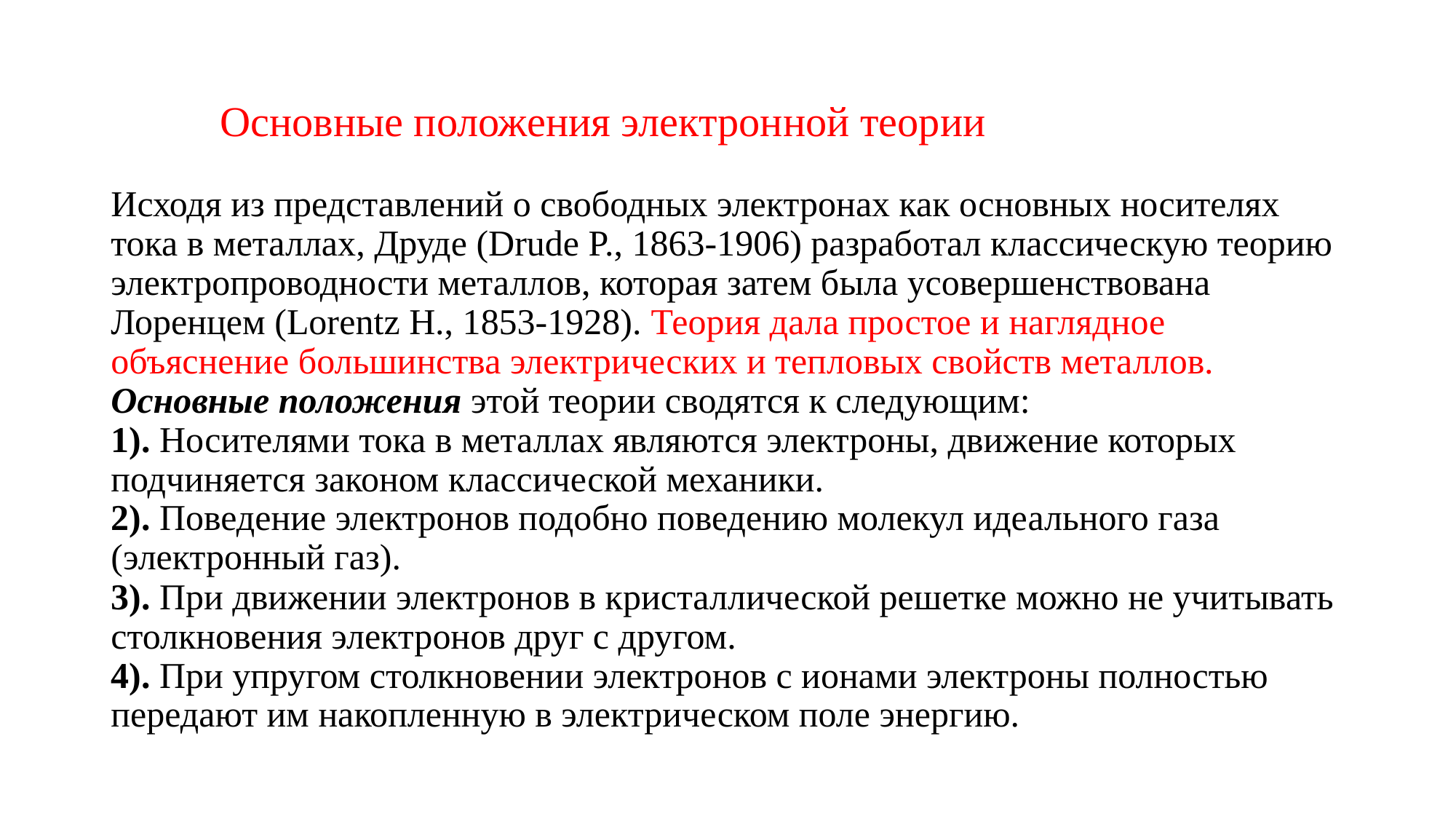

# Основные положения электронной теории Исходя из представлений о свободных электронах как основных носителях тока в металлах, Друде (Drude P., 1863-1906) разработал классическую теорию электропроводности металлов, которая затем была усовершенствована Лоренцем (Lorentz H., 1853-1928). Теория дала простое и наглядное объяснение большинства электрических и тепловых свойств металлов. Основные положения этой теории сводятся к следующим: 1). Носителями тока в металлах являются электроны, движение которых подчиняется законом классической механики. 2). Поведение электронов подобно поведению молекул идеального газа (электронный газ). 3). При движении электронов в кристаллической решетке можно не учитывать столкновения электронов друг с другом. 4). При упругом столкновении электронов с ионами электроны полностью передают им накопленную в электрическом поле энергию.